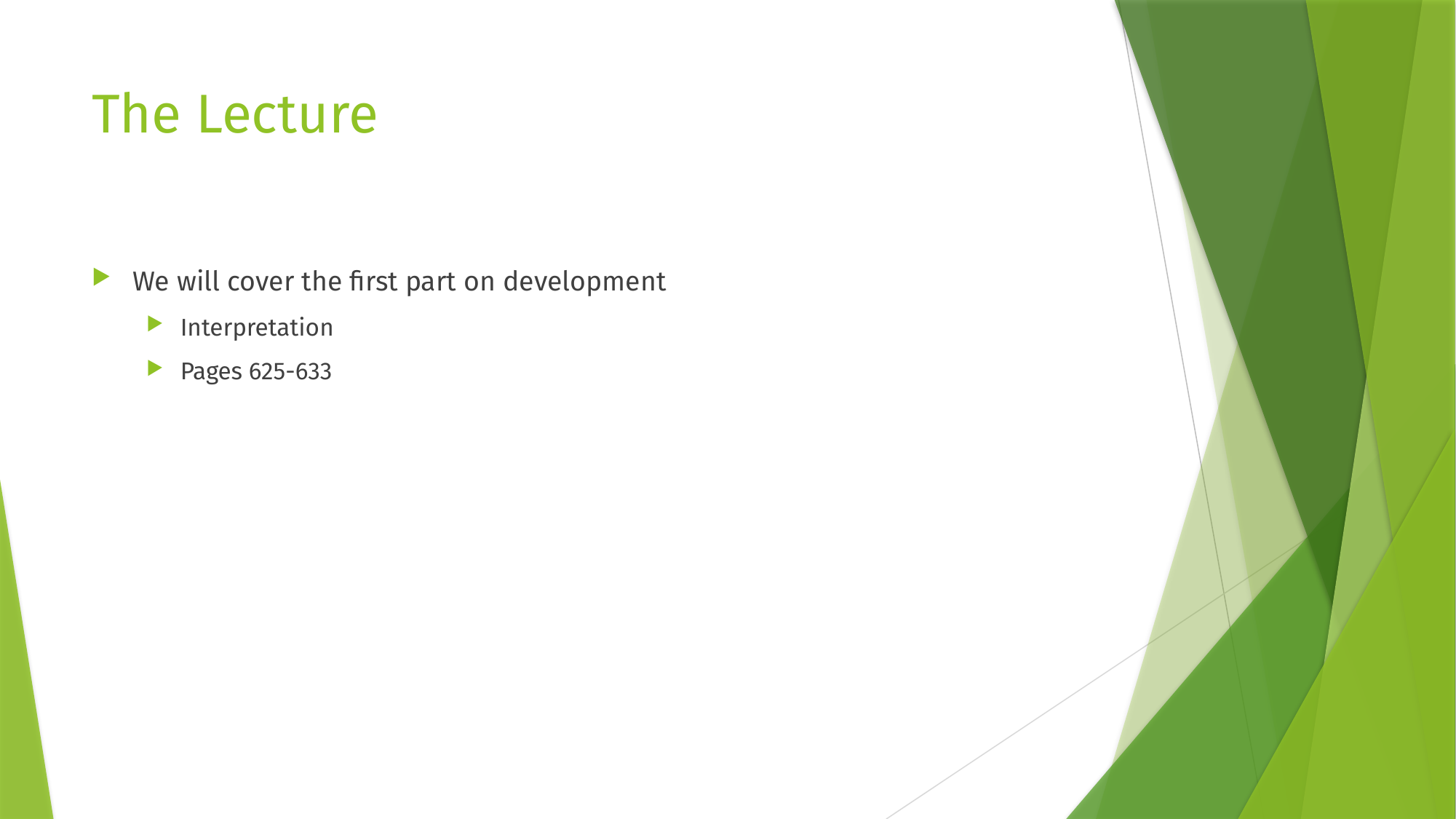

# The Lecture
We will cover the first part on development
Interpretation
Pages 625-633